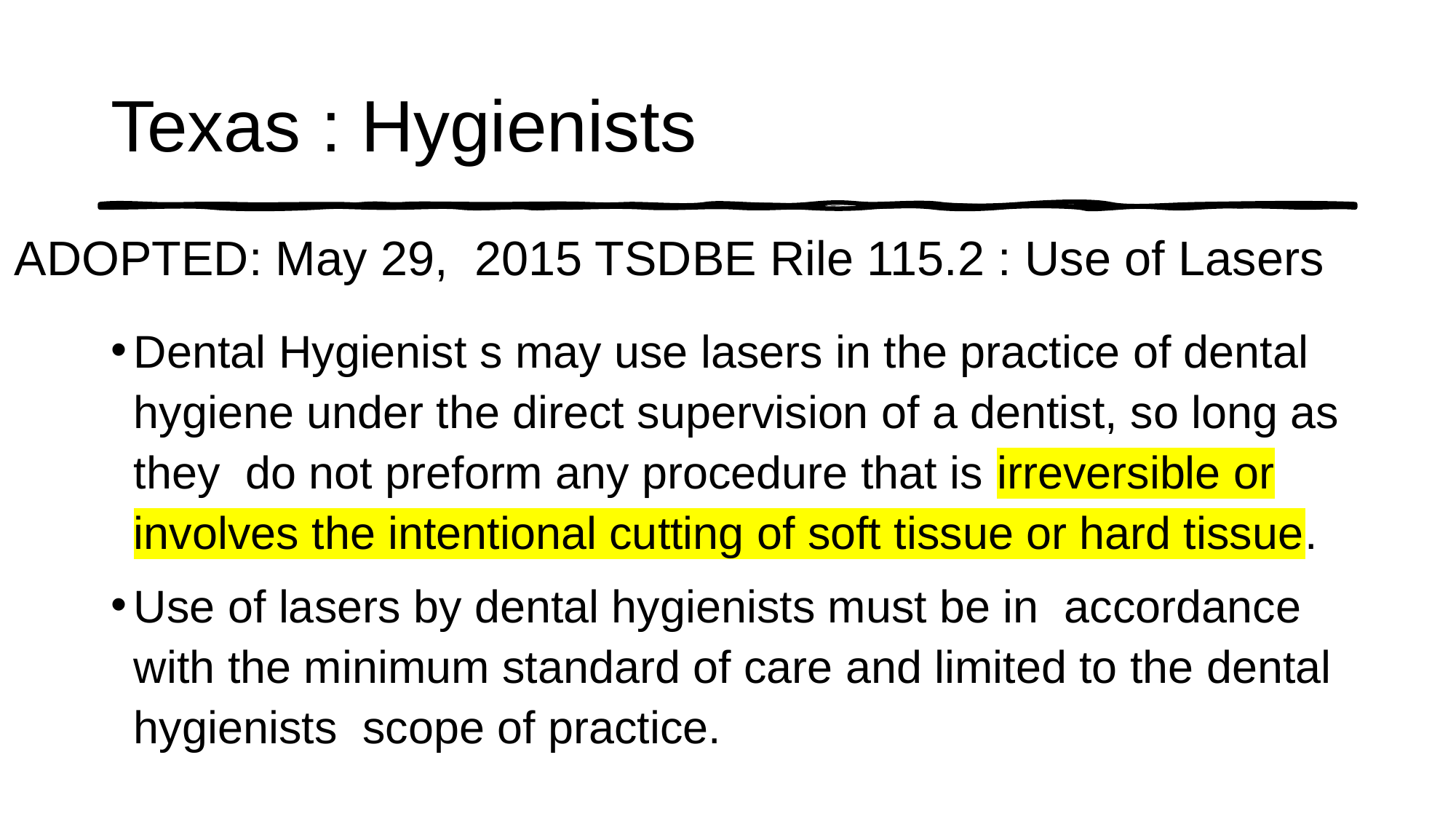

# Texas : Hygienists
ADOPTED: May 29,  2015 TSDBE Rile 115.2 : Use of Lasers
Dental Hygienist s may use lasers in the practice of dental hygiene under the direct supervision of a dentist, so long as they  do not preform any procedure that is irreversible or involves the intentional cutting of soft tissue or hard tissue.
Use of lasers by dental hygienists must be in  accordance with the minimum standard of care and limited to the dental hygienists  scope of practice.